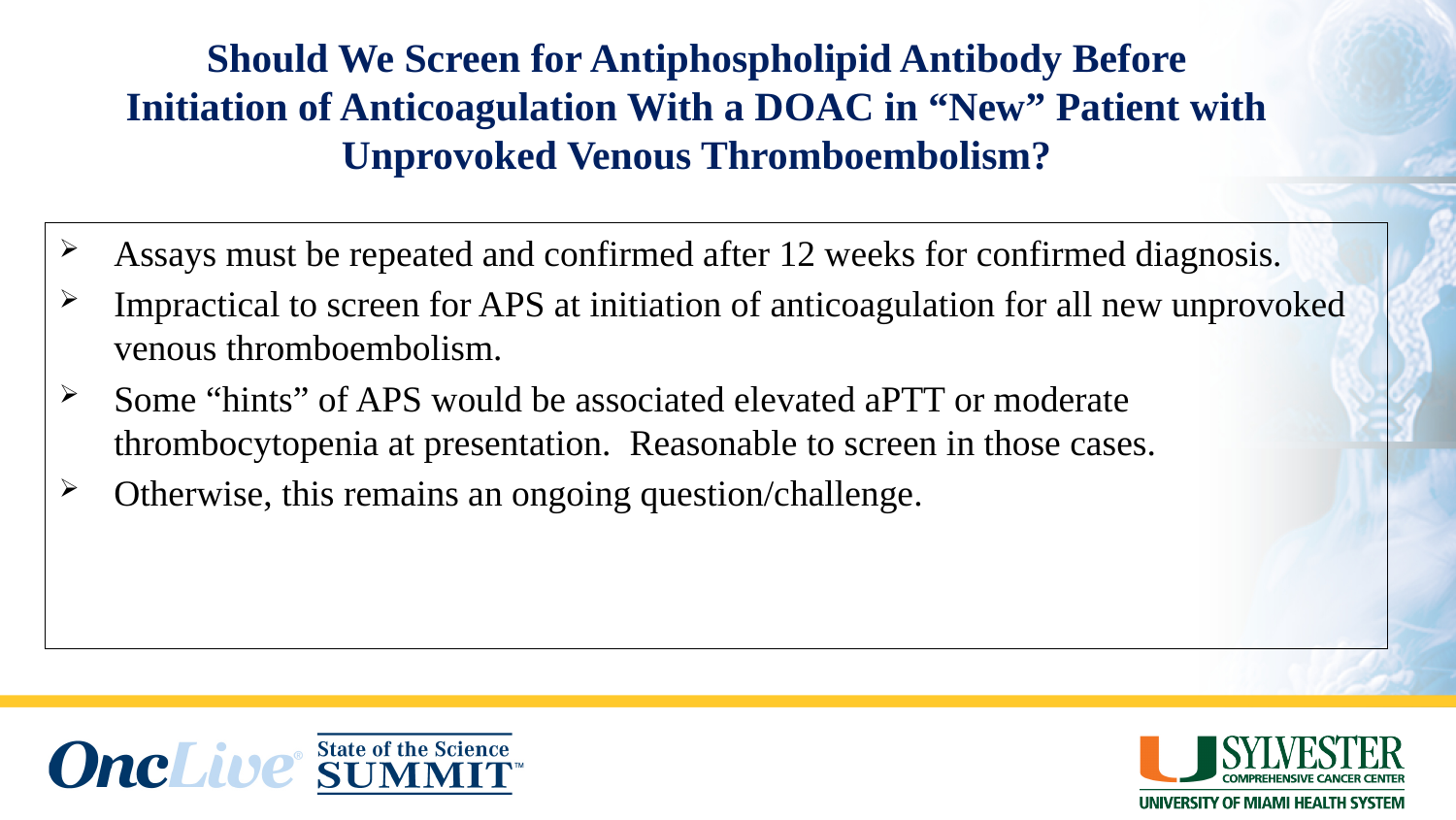

Should We Screen for Antiphospholipid Antibody Before Initiation of Anticoagulation With a DOAC in “New” Patient with Unprovoked Venous Thromboembolism?
Assays must be repeated and confirmed after 12 weeks for confirmed diagnosis.
Impractical to screen for APS at initiation of anticoagulation for all new unprovoked venous thromboembolism.
Some “hints” of APS would be associated elevated aPTT or moderate thrombocytopenia at presentation.  Reasonable to screen in those cases.
Otherwise, this remains an ongoing question/challenge.